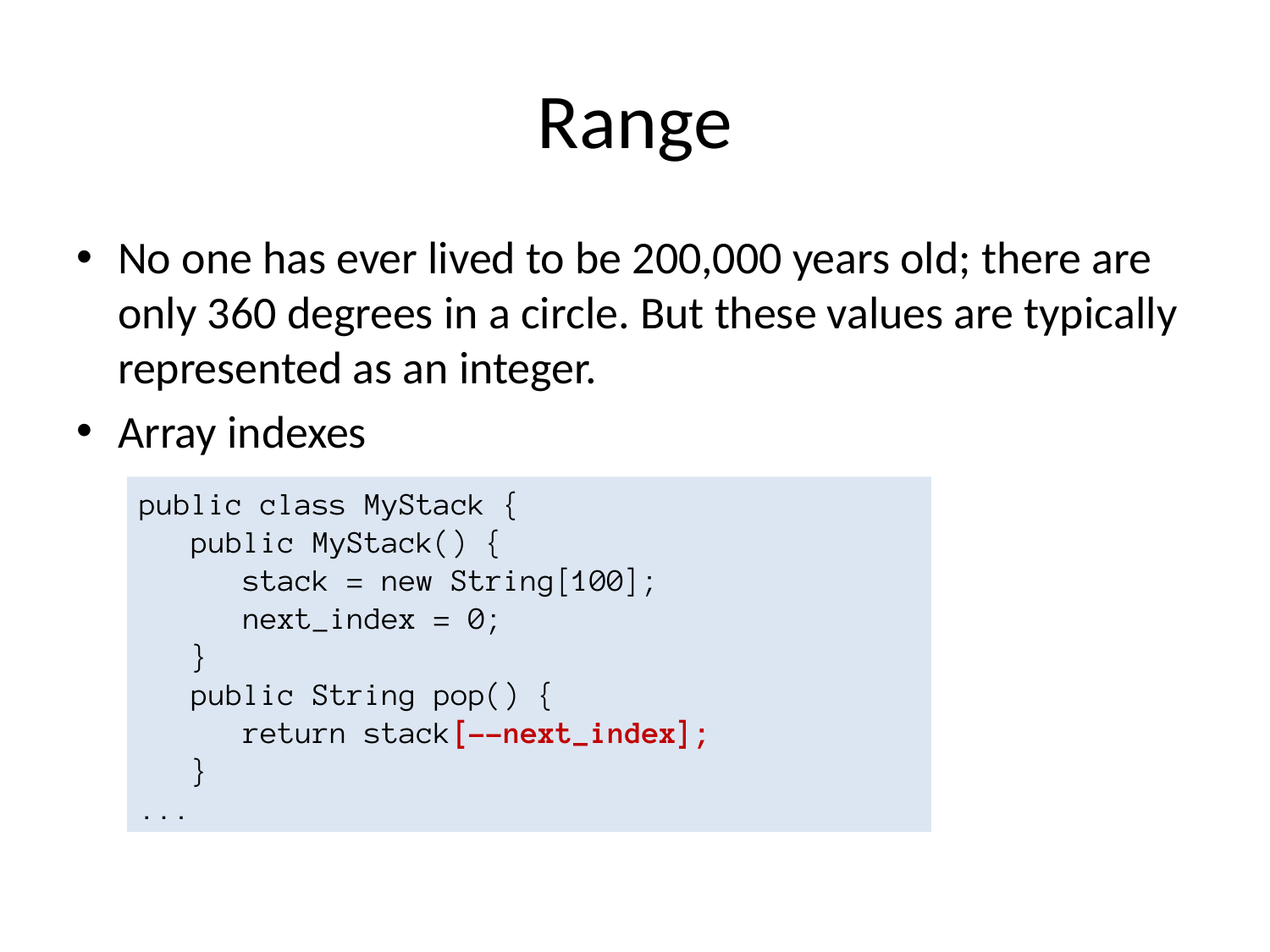

# Range
No one has ever lived to be 200,000 years old; there are only 360 degrees in a circle. But these values are typically represented as an integer.
Array indexes
public class MyStack {
   public MyStack() {
      stack = new String[100];
      next_index = 0;
   }
   public String pop() {
      return stack[--next_index];
   }
...